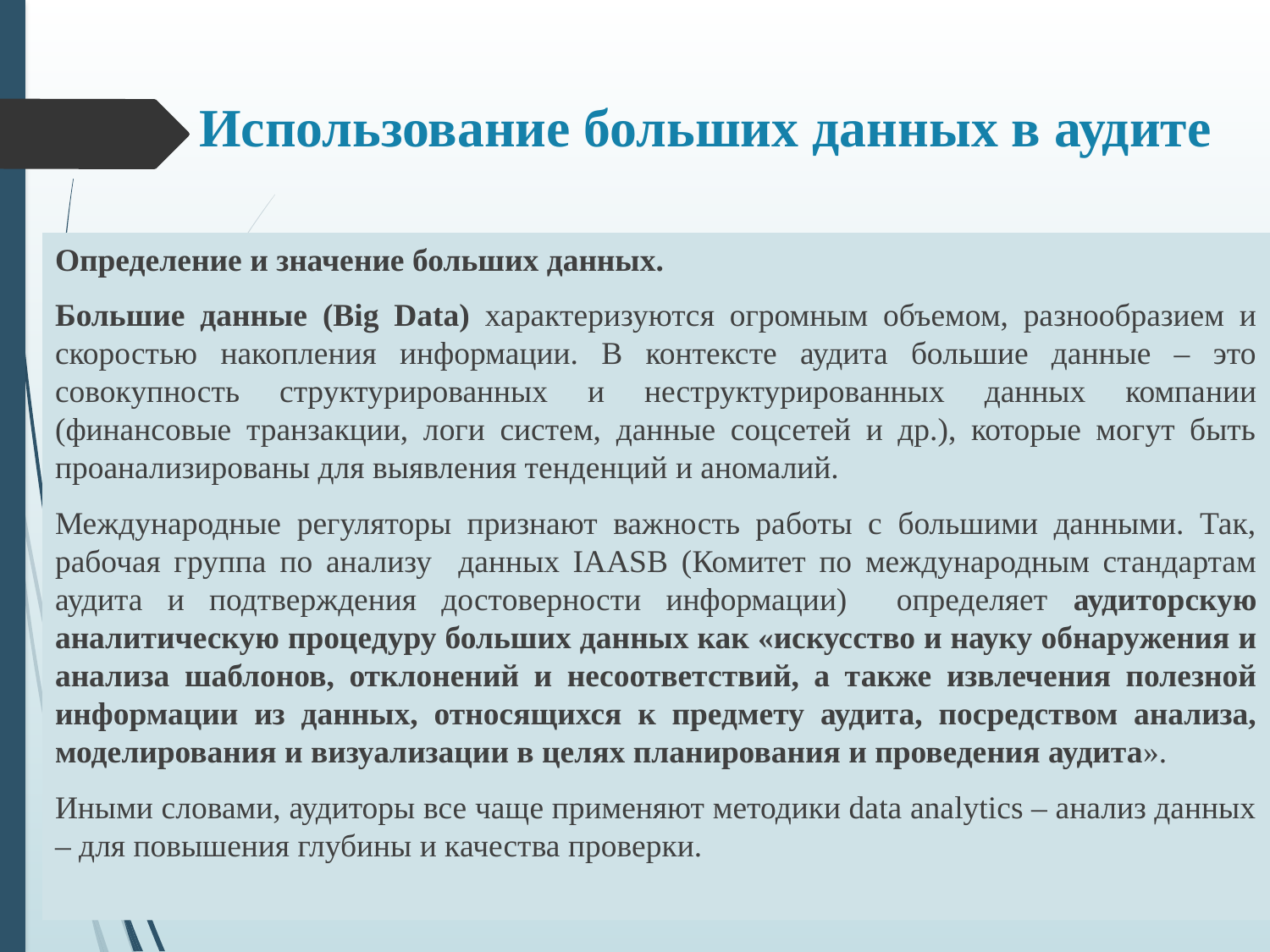

# Использование больших данных в аудите
Определение и значение больших данных.
Большие данные (Big Data) характеризуются огромным объемом, разнообразием и скоростью накопления информации. В контексте аудита большие данные – это совокупность структурированных и неструктурированных данных компании (финансовые транзакции, логи систем, данные соцсетей и др.), которые могут быть проанализированы для выявления тенденций и аномалий.
Международные регуляторы признают важность работы с большими данными. Так, рабочая группа по анализу  данных IAASB (Комитет по международным стандартам аудита и подтверждения достоверности информации)  определяет аудитoрскую аналитическую процедуру больших данных как «искусство и науку обнаружения и анализа шаблонов, отклонений и несоответствий, а также извлечения полезной информации из данных, относящихся к предмету аудита, посредством анализа, моделирования и визуализации в целях планирования и проведения аудита».
Иными словами, аудиторы все чаще применяют методики data analytics – анализ данных – для повышения глубины и качества проверки.